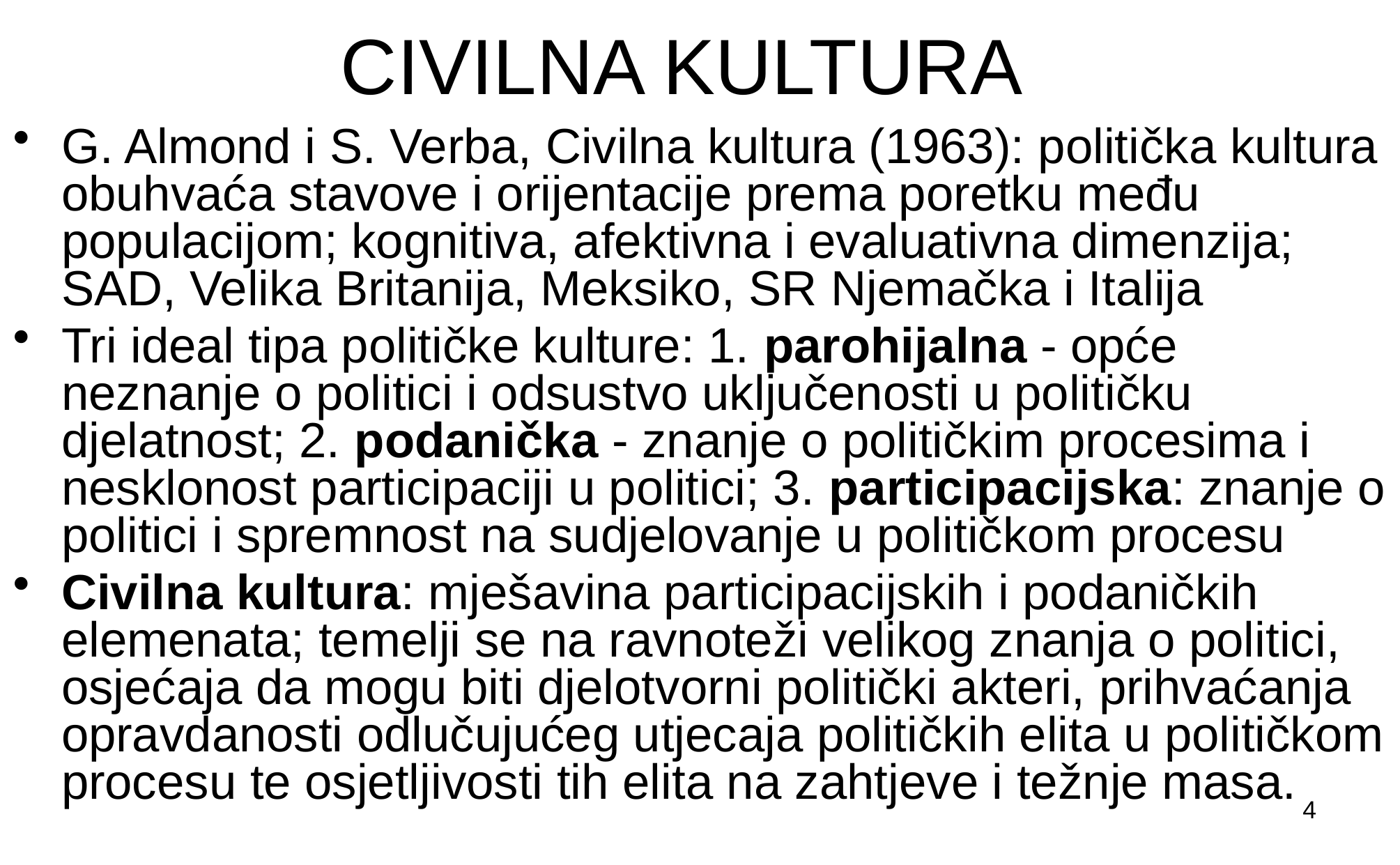

# CIVILNA KULTURA
G. Almond i S. Verba, Civilna kultura (1963): politička kultura obuhvaća stavove i orijentacije prema poretku među populacijom; kognitiva, afektivna i evaluativna dimenzija; SAD, Velika Britanija, Meksiko, SR Njemačka i Italija
Tri ideal tipa političke kulture: 1. parohijalna - opće neznanje o politici i odsustvo uključenosti u političku djelatnost; 2. podanička - znanje o političkim procesima i nesklonost participaciji u politici; 3. participacijska: znanje o politici i spremnost na sudjelovanje u političkom procesu
Civilna kultura: mješavina participacijskih i podaničkih elemenata; temelji se na ravnoteži velikog znanja o politici, osjećaja da mogu biti djelotvorni politički akteri, prihvaćanja opravdanosti odlučujućeg utjecaja političkih elita u političkom procesu te osjetljivosti tih elita na zahtjeve i težnje masa.
4